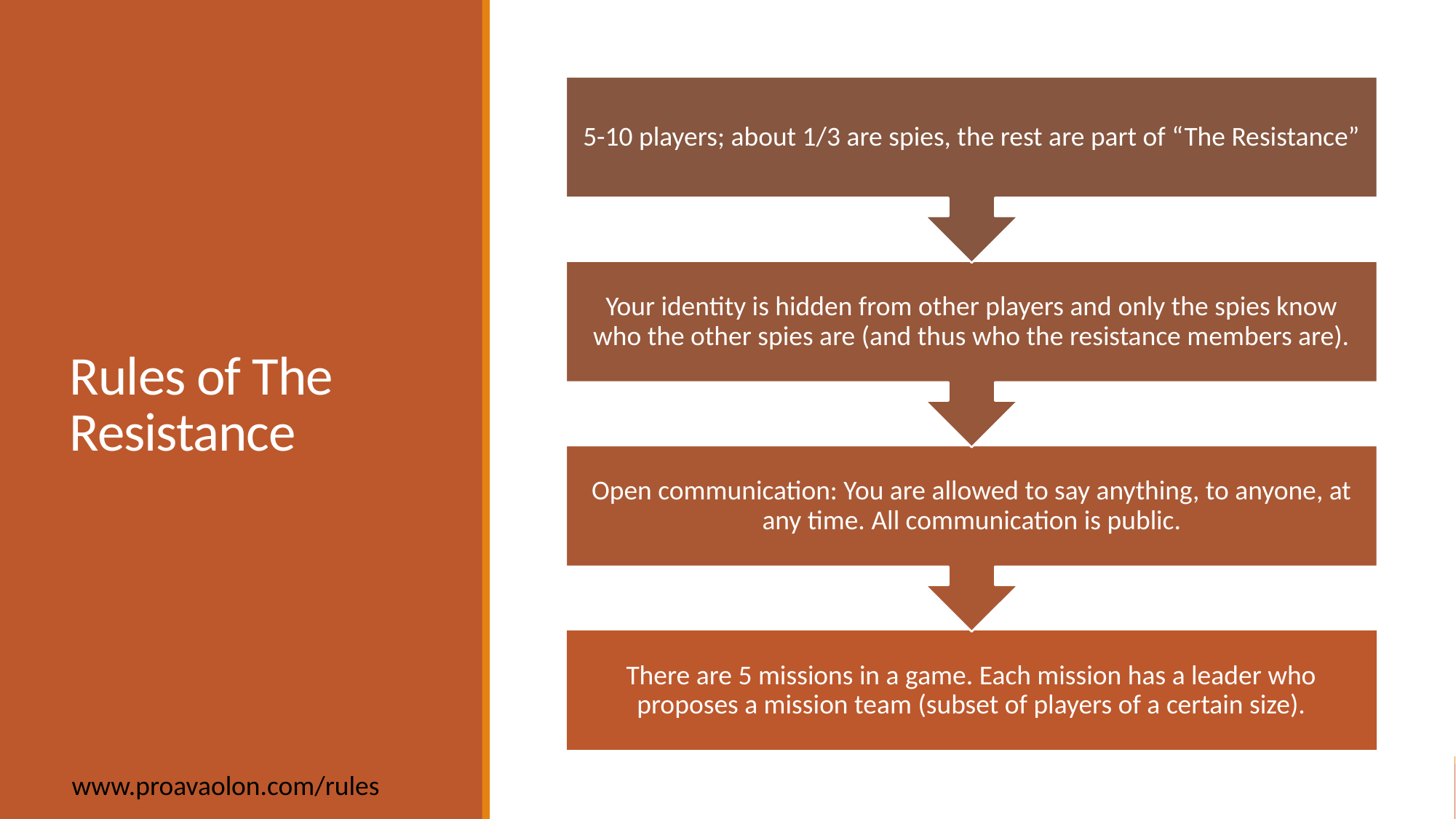

# Rules of The Resistance
There are 5 missions in a game. Each mission has a leader who proposes a mission team (subset of players of a certain size).
Open communication: You are allowed to say anything, to anyone, at any time. All communication is public.
Your identity is hidden from other players and only the spies know who the other spies are (and thus who the resistance members are).
5-10 players; about 1/3 are spies, the rest are part of “The Resistance”
www.proavaolon.com/rules